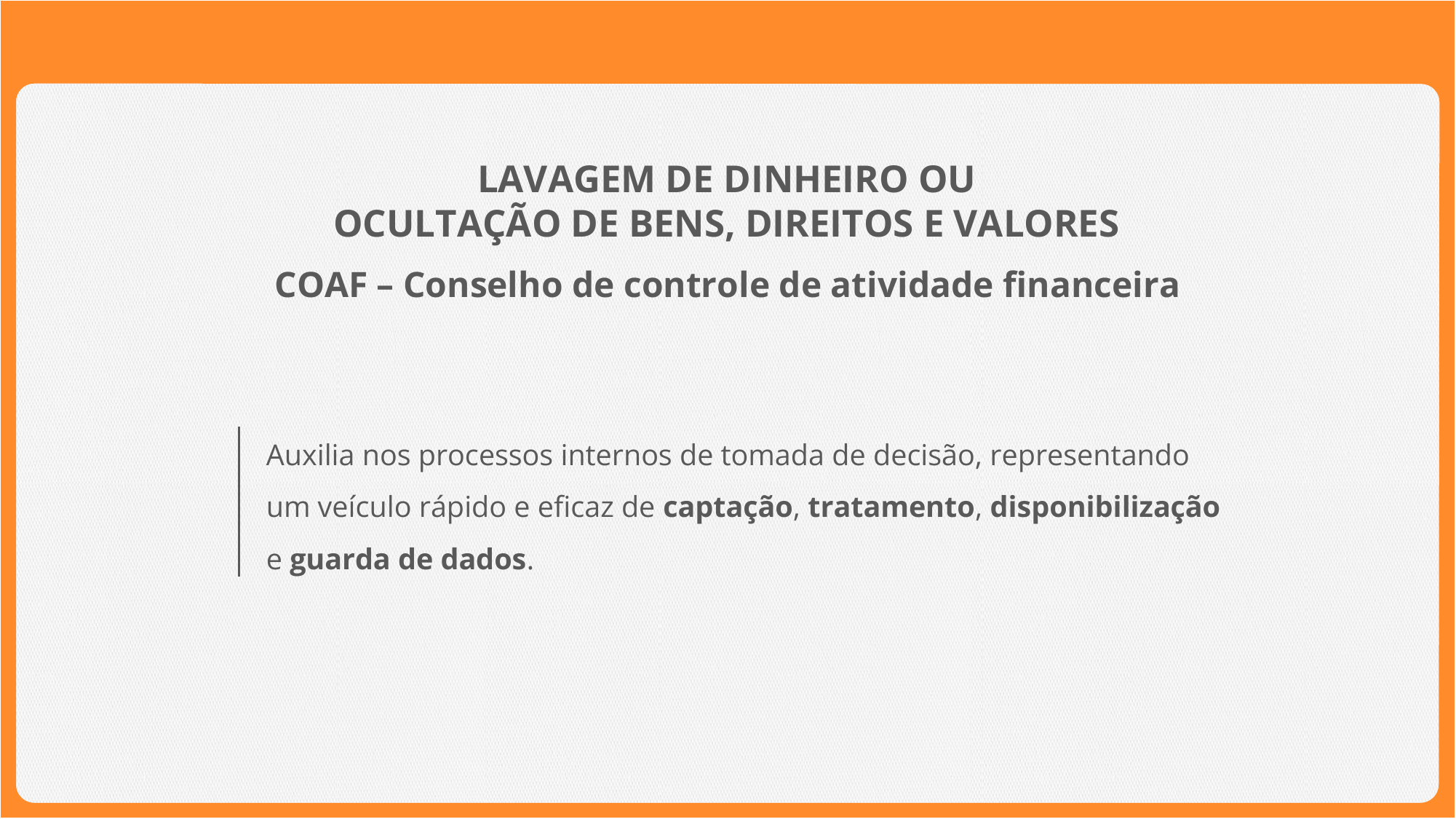

LAVAGEM DE DINHEIRO OU
OCULTAÇÃO DE BENS, DIREITOS E VALORES
COAF – Conselho de controle de atividade financeira
Auxilia nos processos internos de tomada de decisão, representando um veículo rápido e eficaz de captação, tratamento, disponibilização e guarda de dados.